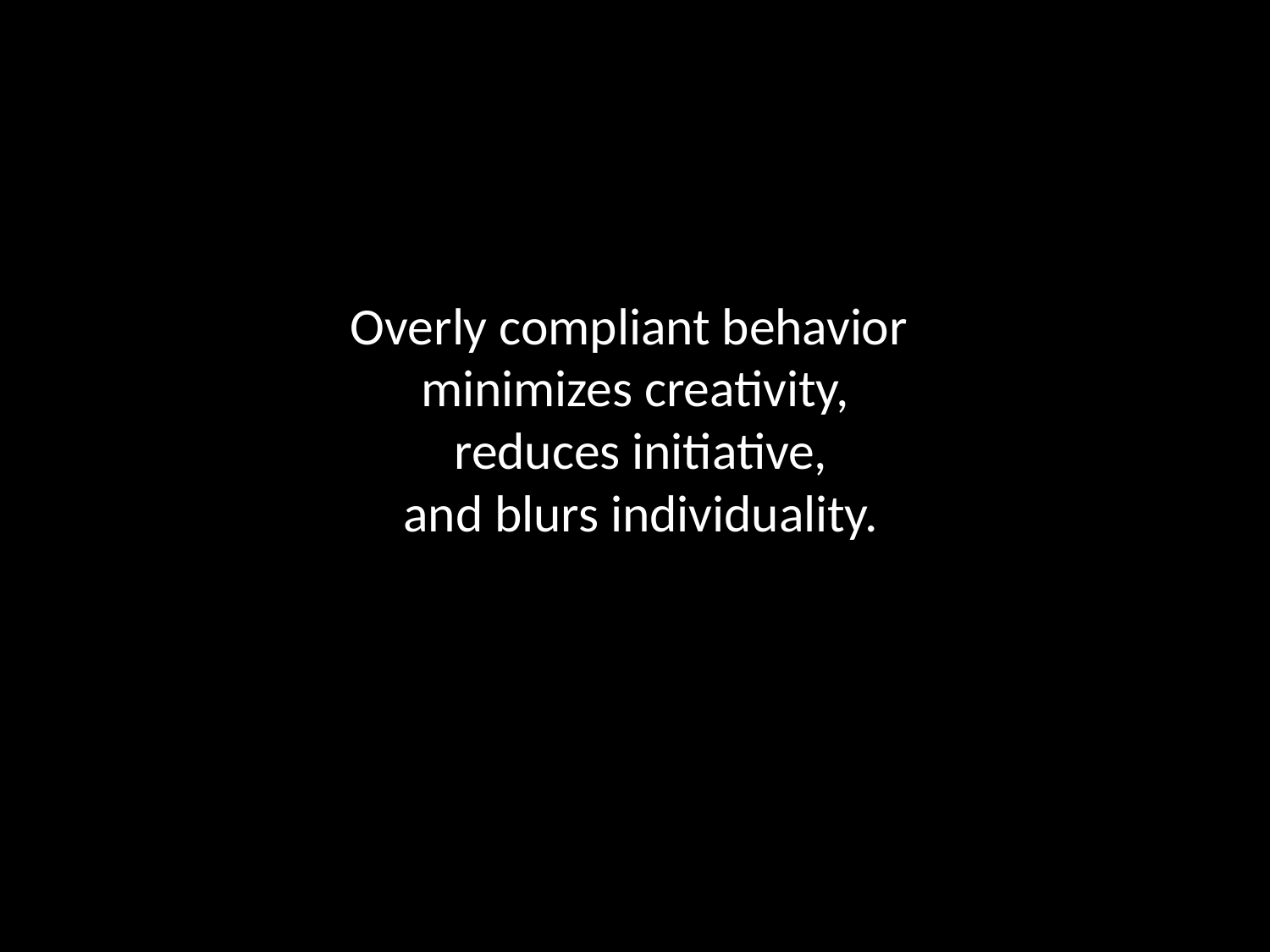

# Overly compliant behavior minimizes creativity, reduces initiative, and blurs individuality.